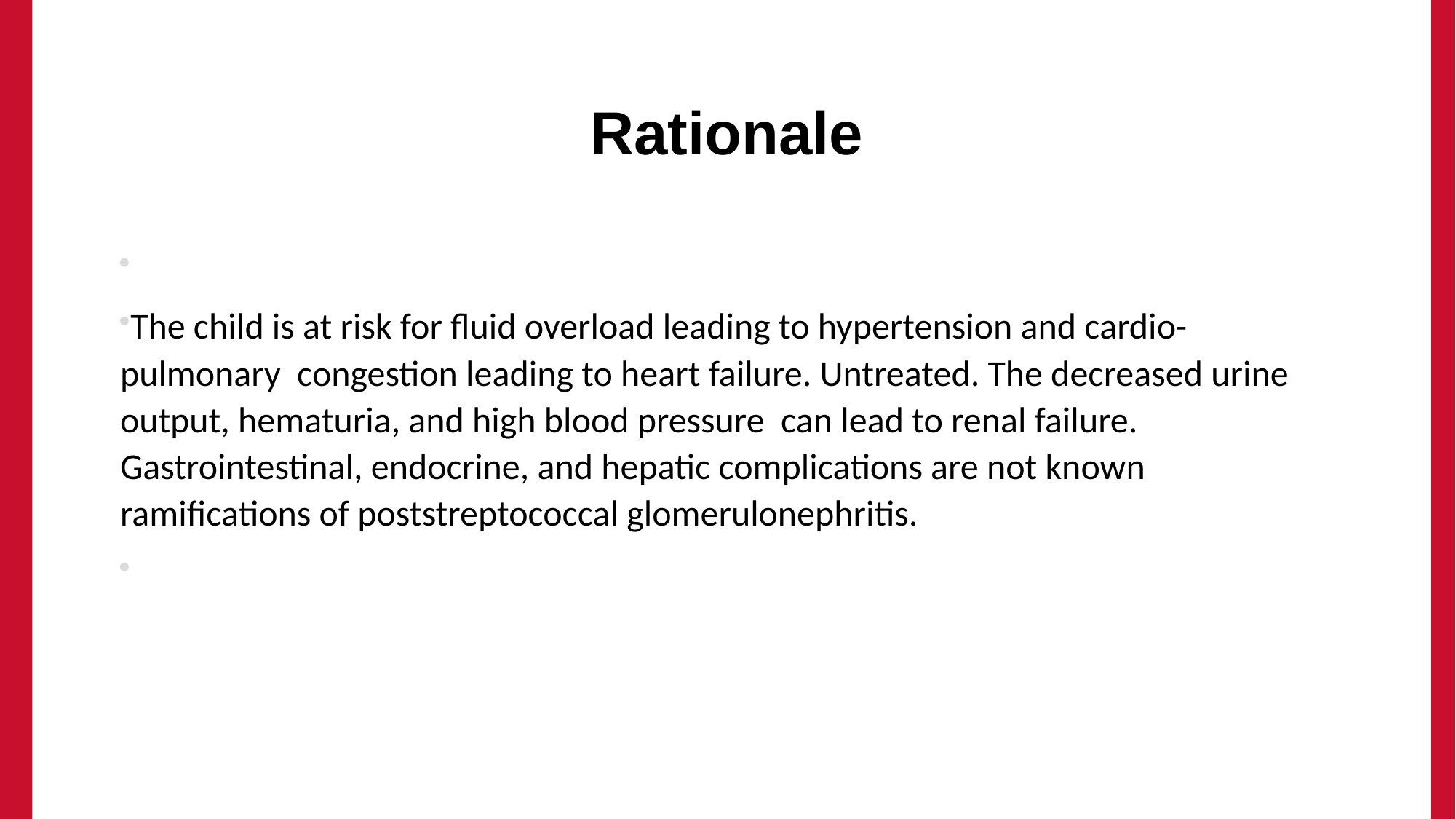

# Rationale

The child is at risk for fluid overload leading to hypertension and cardio- pulmonary  congestion leading to heart failure. Untreated. The decreased urine output, hematuria, and high blood pressure  can lead to renal failure. Gastrointestinal, endocrine, and hepatic complications are not known ramifications of poststreptococcal glomerulonephritis.